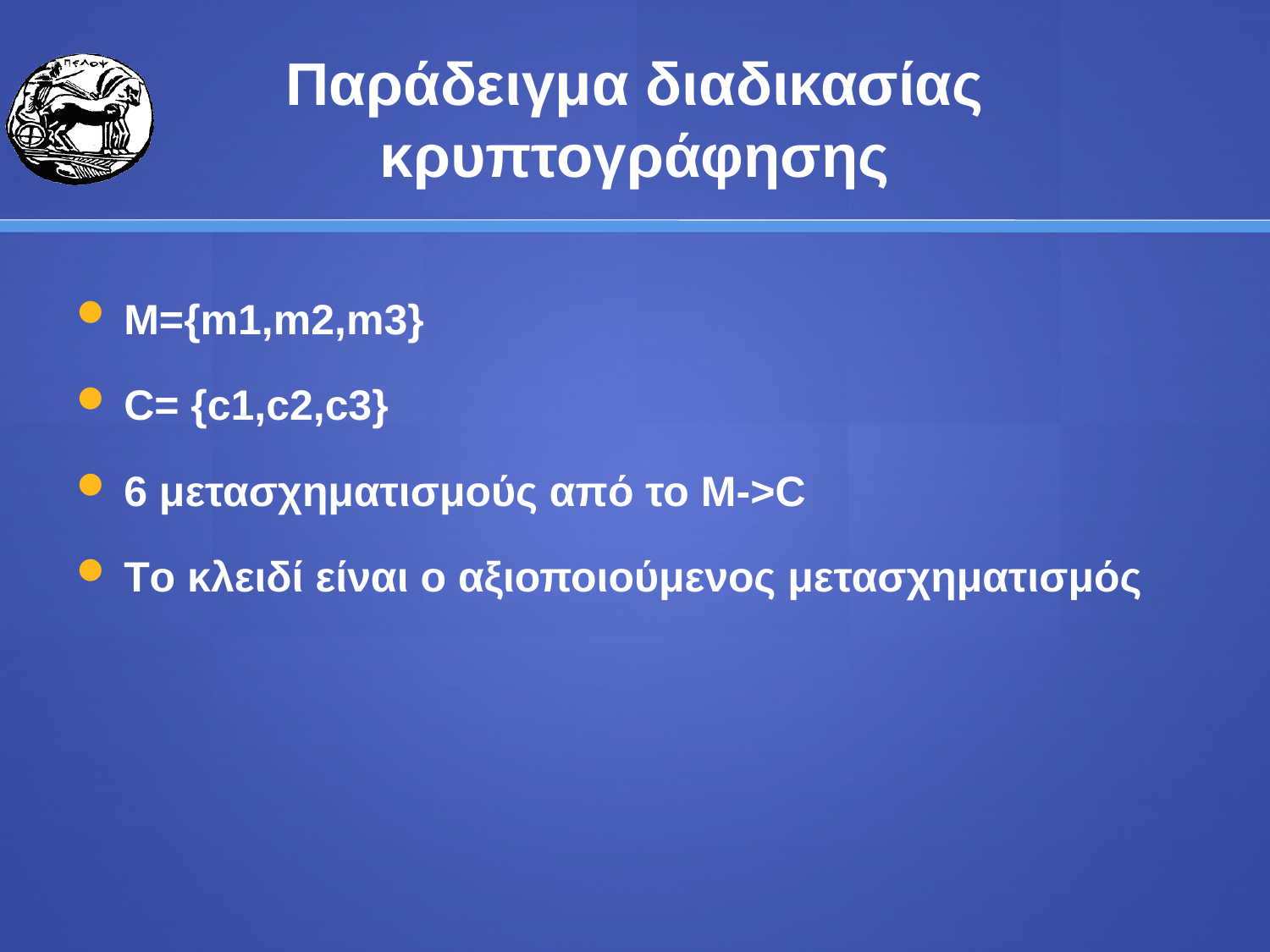

# Παράδειγμα διαδικασίας κρυπτογράφησης
M={m1,m2,m3}
C= {c1,c2,c3}
6 μετασχηματισμούς από το M->C
Το κλειδί είναι ο αξιοποιούμενος μετασχηματισμός